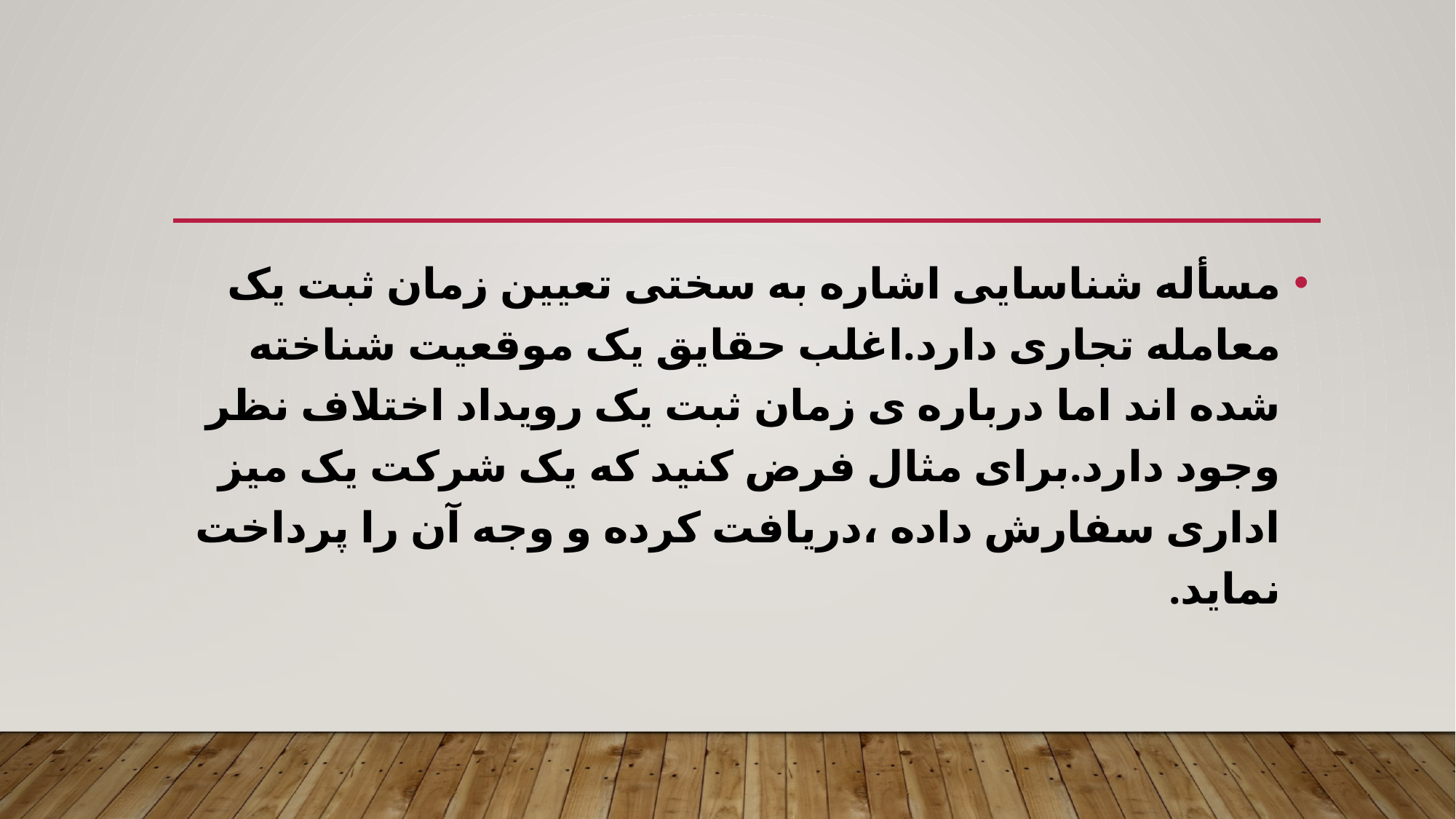

#
مسأله شناسایی اشاره به سختی تعیین زمان ثبت یک معامله تجاری دارد.اغلب حقایق یک موقعیت شناخته شده اند اما درباره ی زمان ثبت یک رویداد اختلاف نظر وجود دارد.برای مثال فرض کنید که یک شرکت یک میز اداری سفارش داده ،دریافت کرده و وجه آن را پرداخت نماید.